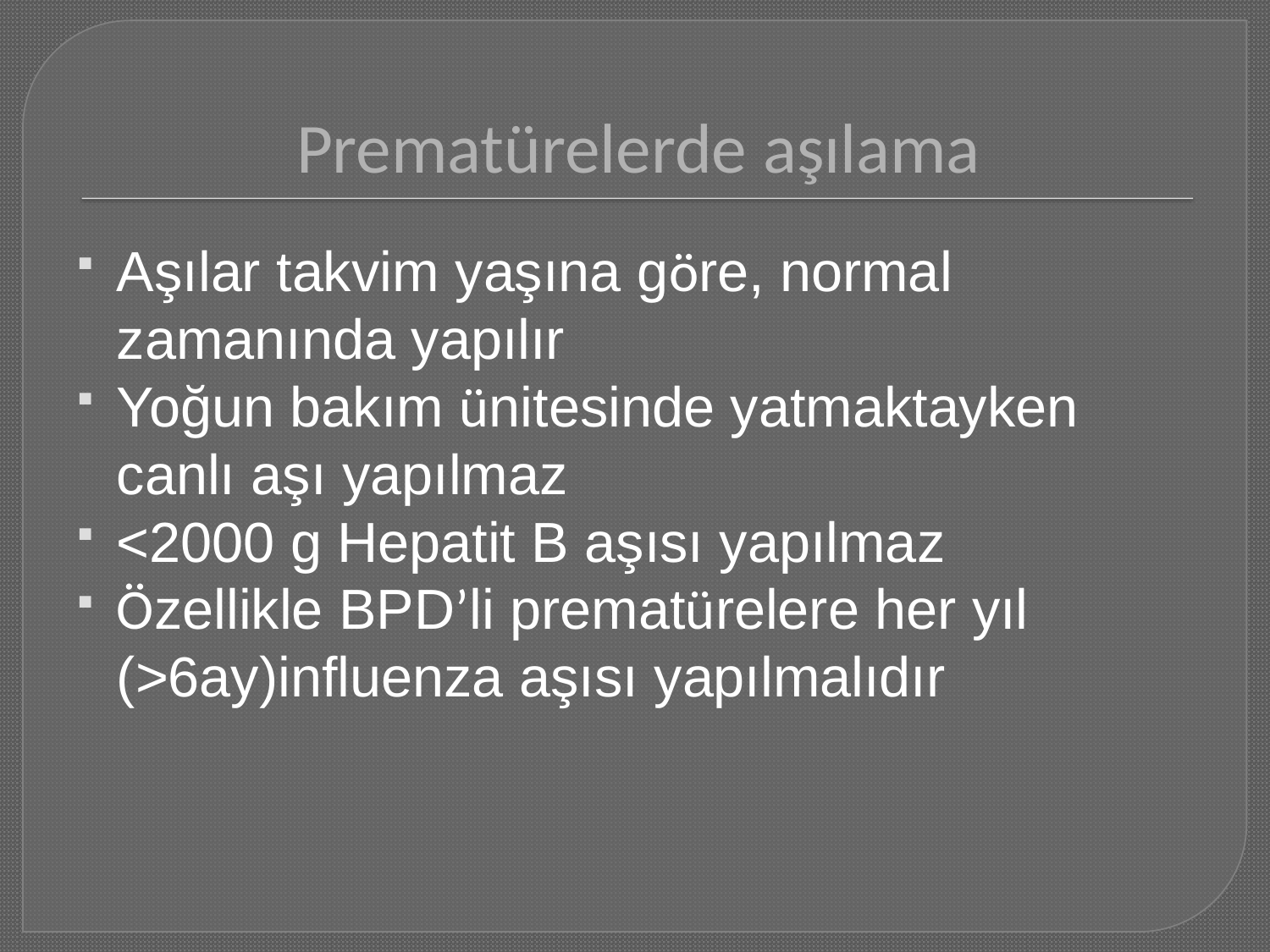

# Prematürelerde aşılama
Aşılar takvim yaşına göre, normal zamanında yapılır
Yoğun bakım ünitesinde yatmaktayken canlı aşı yapılmaz
<2000 g Hepatit B aşısı yapılmaz
Özellikle BPD’li prematürelere her yıl (>6ay)influenza aşısı yapılmalıdır